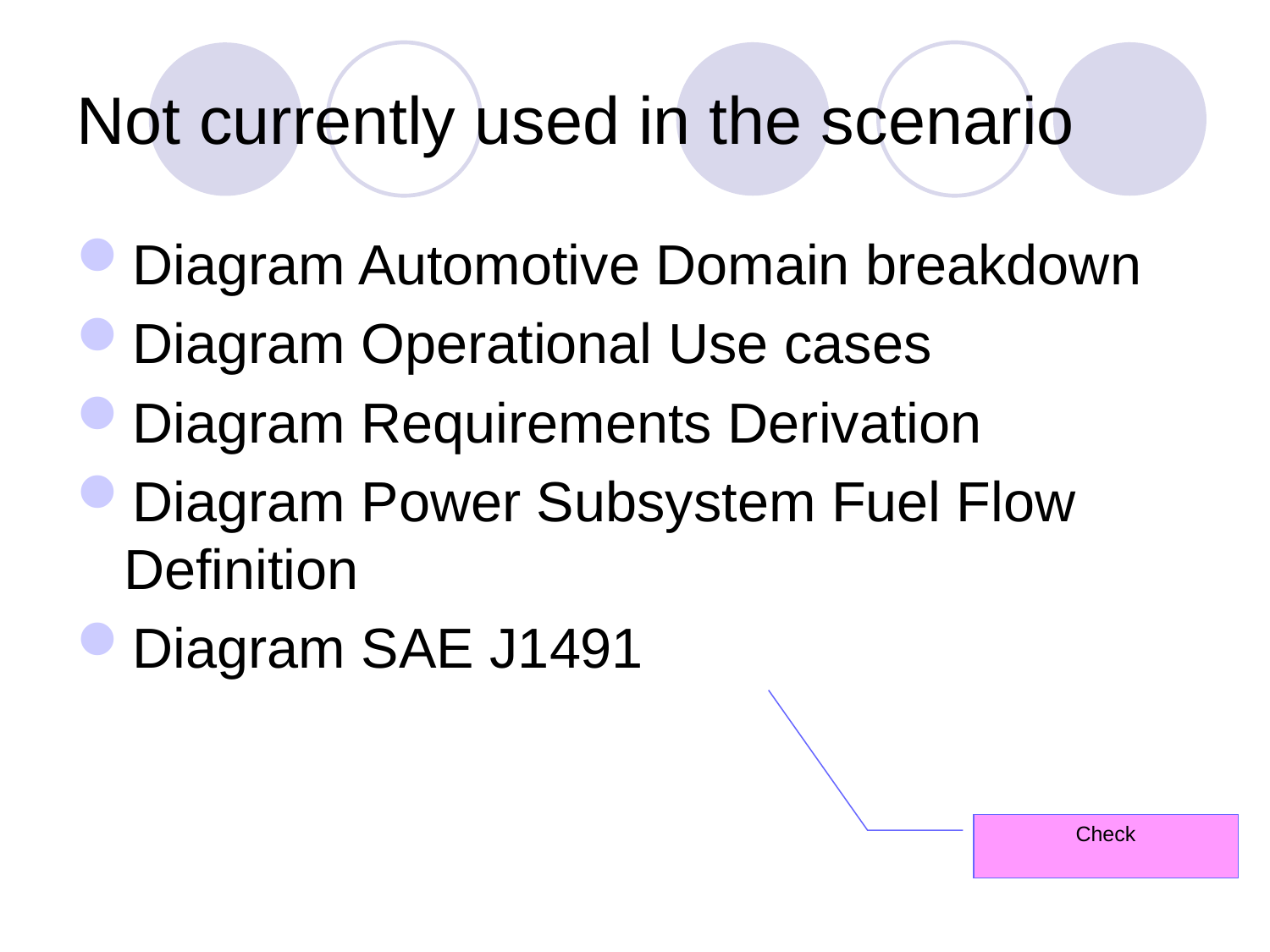

# Not currently used in the scenario
Diagram Automotive Domain breakdown
Diagram Operational Use cases
Diagram Requirements Derivation
Diagram Power Subsystem Fuel Flow Definition
Diagram SAE J1491

Check